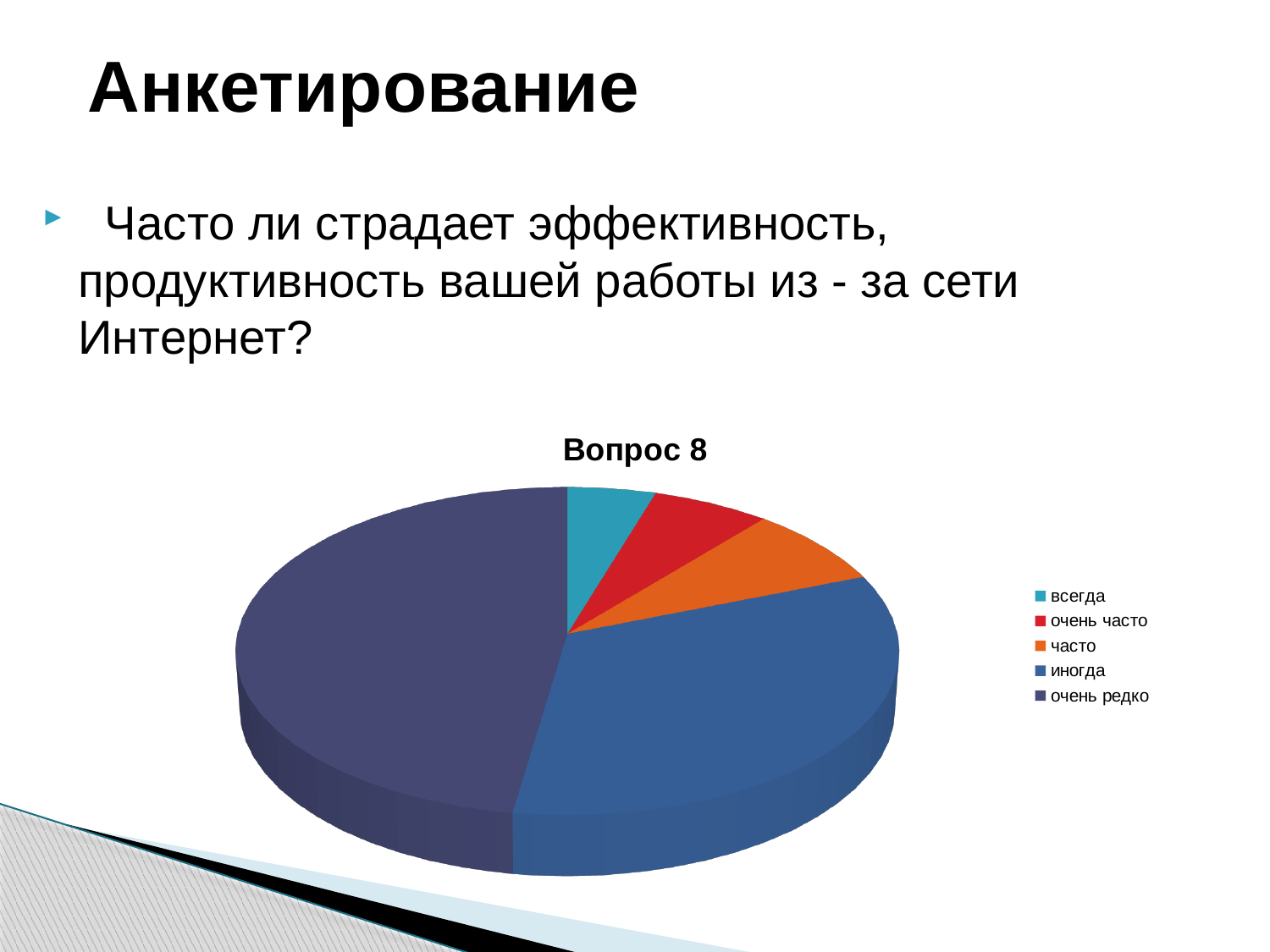

# Анкетирование
  Часто ли страдает эффективность, продуктивность вашей работы из - за сети Интернет?

[unsupported chart]